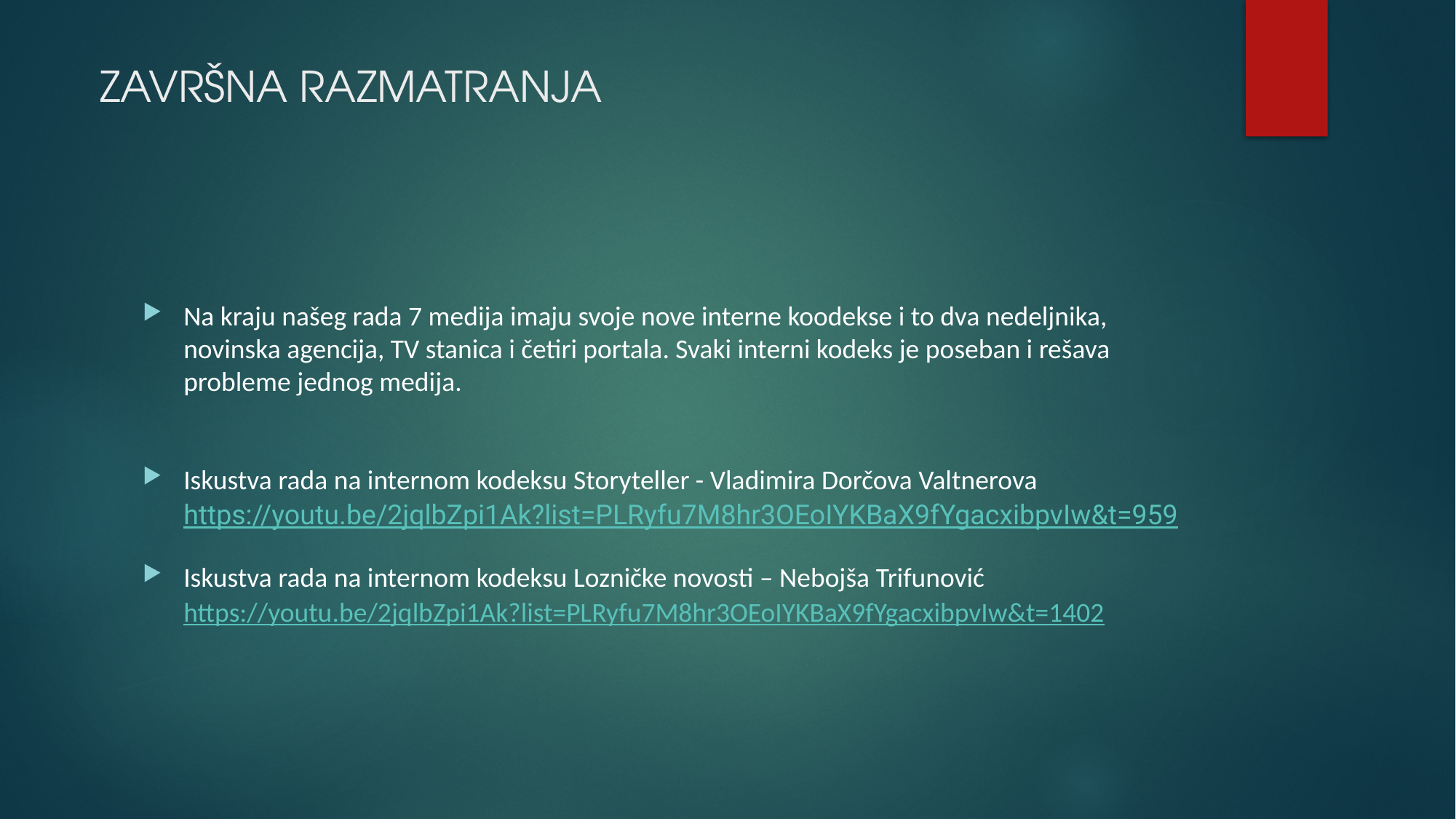

# ZAVRŠNA RAZMATRANJA

Na kraju našeg rada 7 medija imaju svoje nove interne koodekse i to dva nedeljnika, novinska agencija, TV stanica i četiri portala. Svaki interni kodeks je poseban i rešava probleme jednog medija.

Iskustva rada na internom kodeksu Storyteller - Vladimira Dorčova Valtnerova https://youtu.be/2jqlbZpi1Ak?list=PLRyfu7M8hr3OEoIYKBaX9fYgacxibpvIw&t=959
Iskustva rada na internom kodeksu Lozničke novosti – Nebojša Trifunović https://youtu.be/2jqlbZpi1Ak?list=PLRyfu7M8hr3OEoIYKBaX9fYgacxibpvIw&t=1402